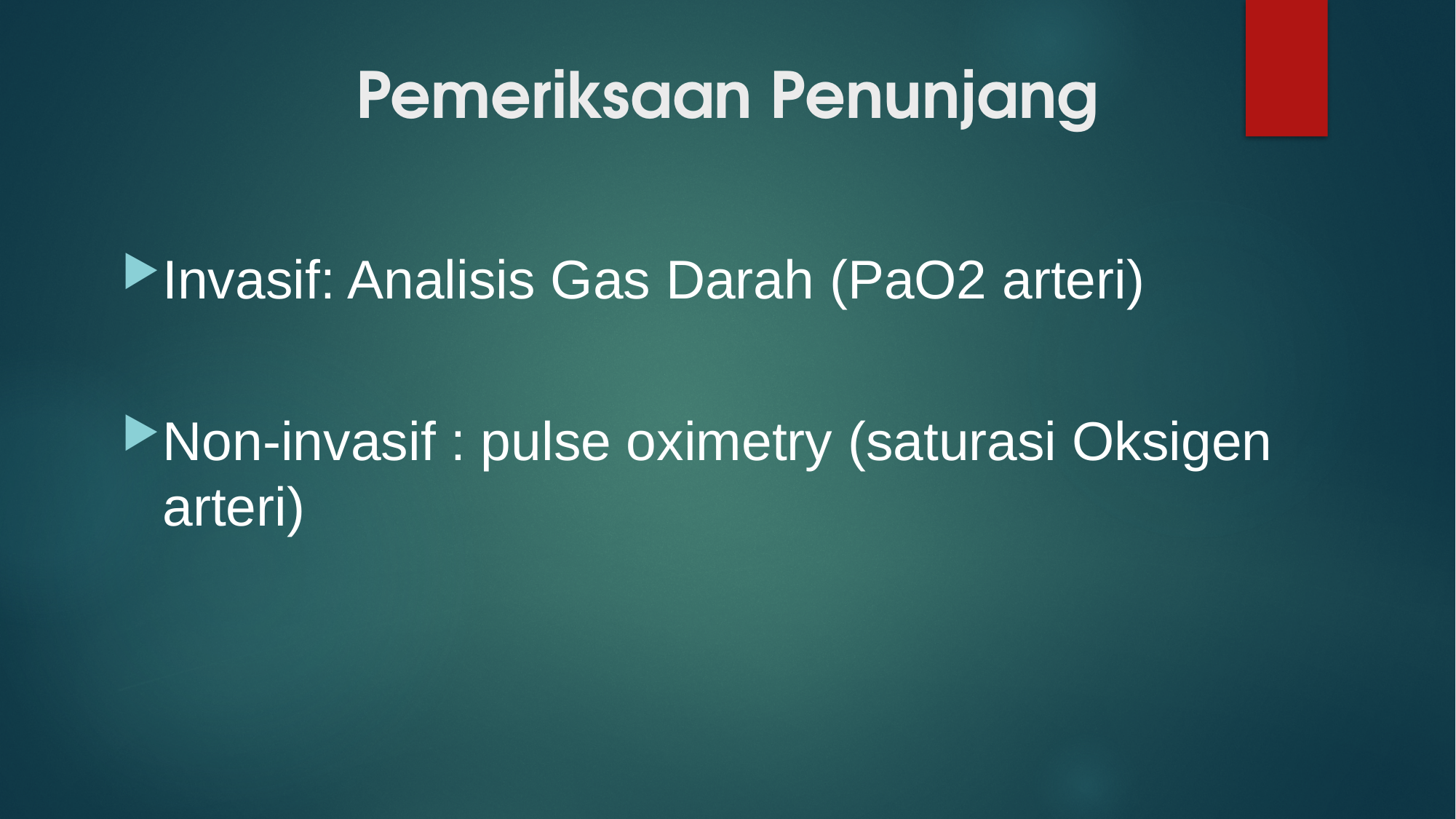

# Pemeriksaan Penunjang
Invasif: Analisis Gas Darah (PaO2 arteri)

Non-invasif : pulse oximetry (saturasi Oksigen arteri)